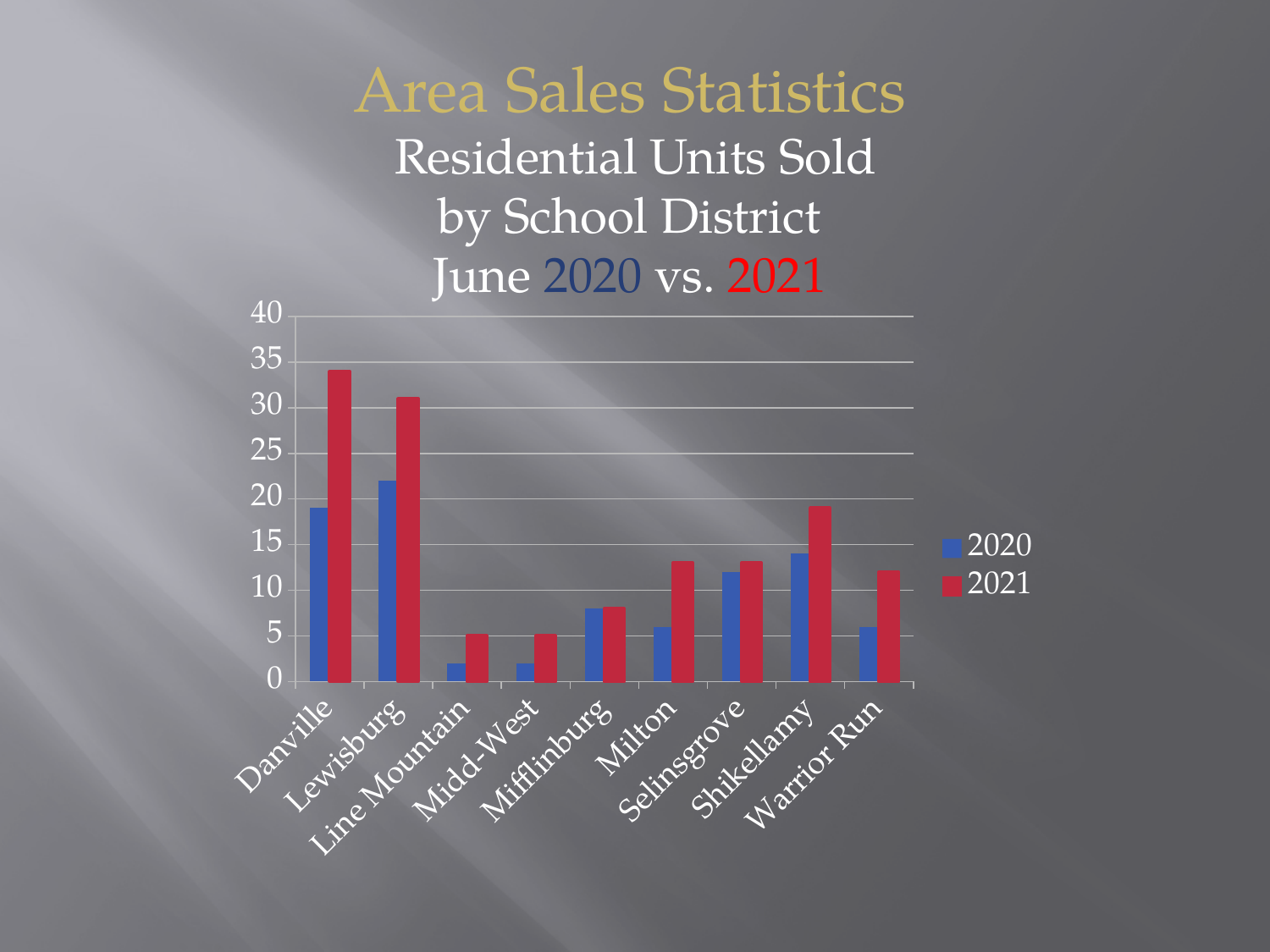

Area Sales Statistics
 Residential Units Sold
by School District
June 2020 vs. 2021

### Chart

| Category | 2020 | 2021 |
|---|---|---|
| Danville | 19.0 | 34.0 |
| Lewisburg | 22.0 | 31.0 |
| Line Mountain | 2.0 | 5.0 |
| Midd-West | 2.0 | 5.0 |
| Mifflinburg | 8.0 | 8.0 |
| Milton | 6.0 | 13.0 |
| Selinsgrove | 12.0 | 13.0 |
| Shikellamy | 14.0 | 19.0 |
| Warrior Run | 6.0 | 12.0 |